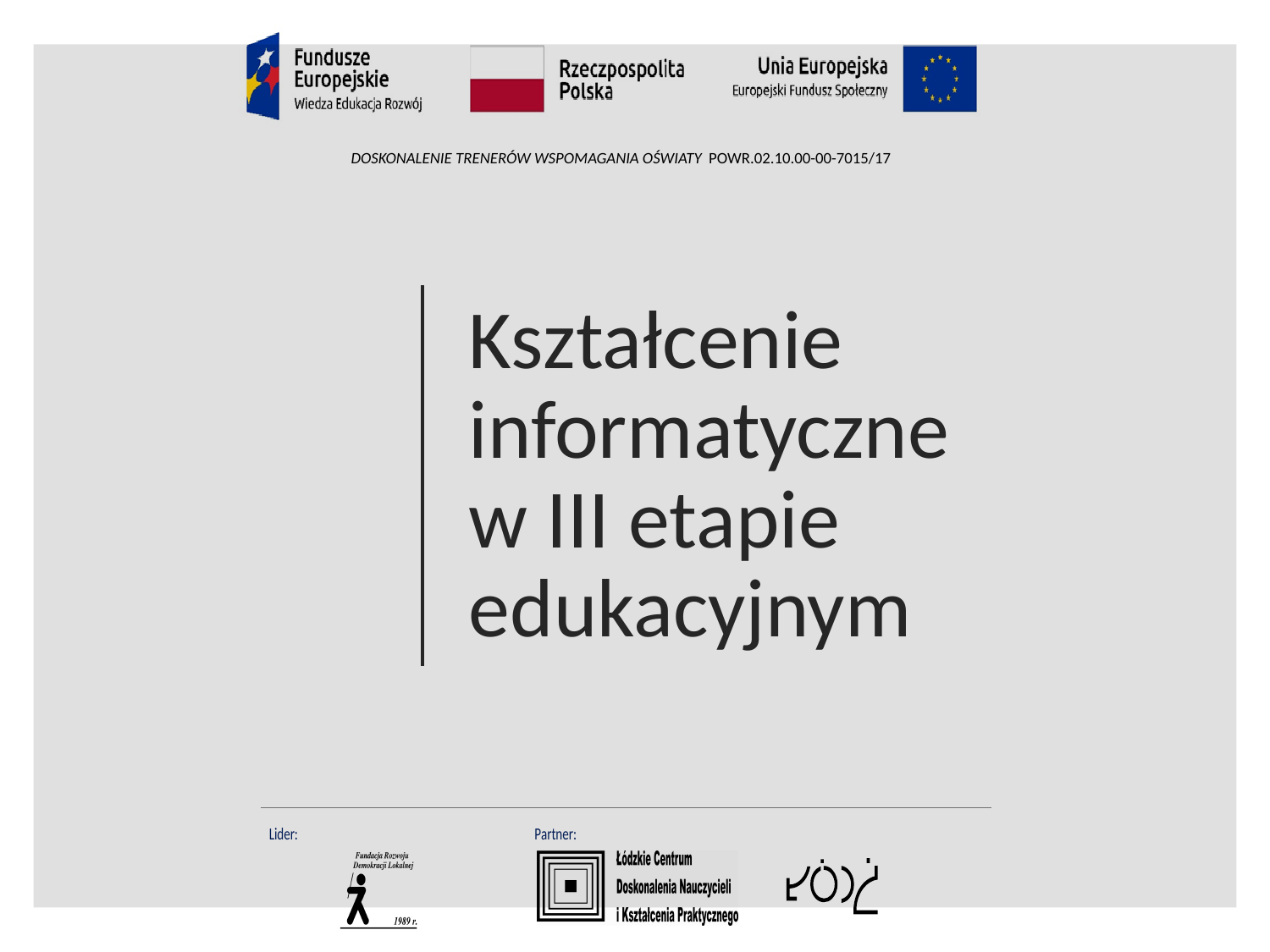

# Kształcenie informatyczne w III etapie edukacyjnym